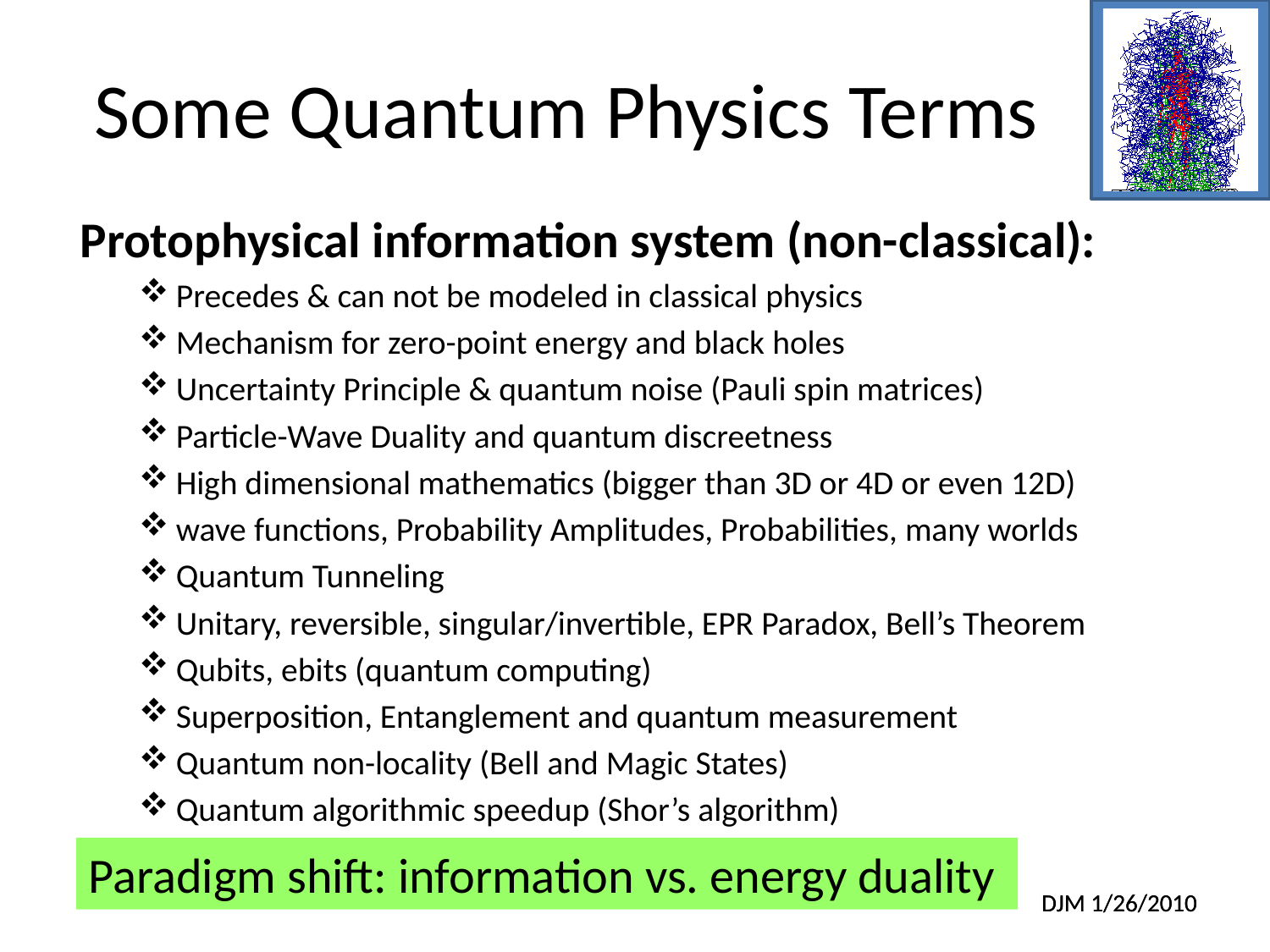

# Some Quantum Physics Terms
Protophysical information system (non-classical):
Precedes & can not be modeled in classical physics
Mechanism for zero-point energy and black holes
Uncertainty Principle & quantum noise (Pauli spin matrices)
Particle-Wave Duality and quantum discreetness
High dimensional mathematics (bigger than 3D or 4D or even 12D)
wave functions, Probability Amplitudes, Probabilities, many worlds
Quantum Tunneling
Unitary, reversible, singular/invertible, EPR Paradox, Bell’s Theorem
Qubits, ebits (quantum computing)
Superposition, Entanglement and quantum measurement
Quantum non-locality (Bell and Magic States)
Quantum algorithmic speedup (Shor’s algorithm)
Paradigm shift: information vs. energy duality